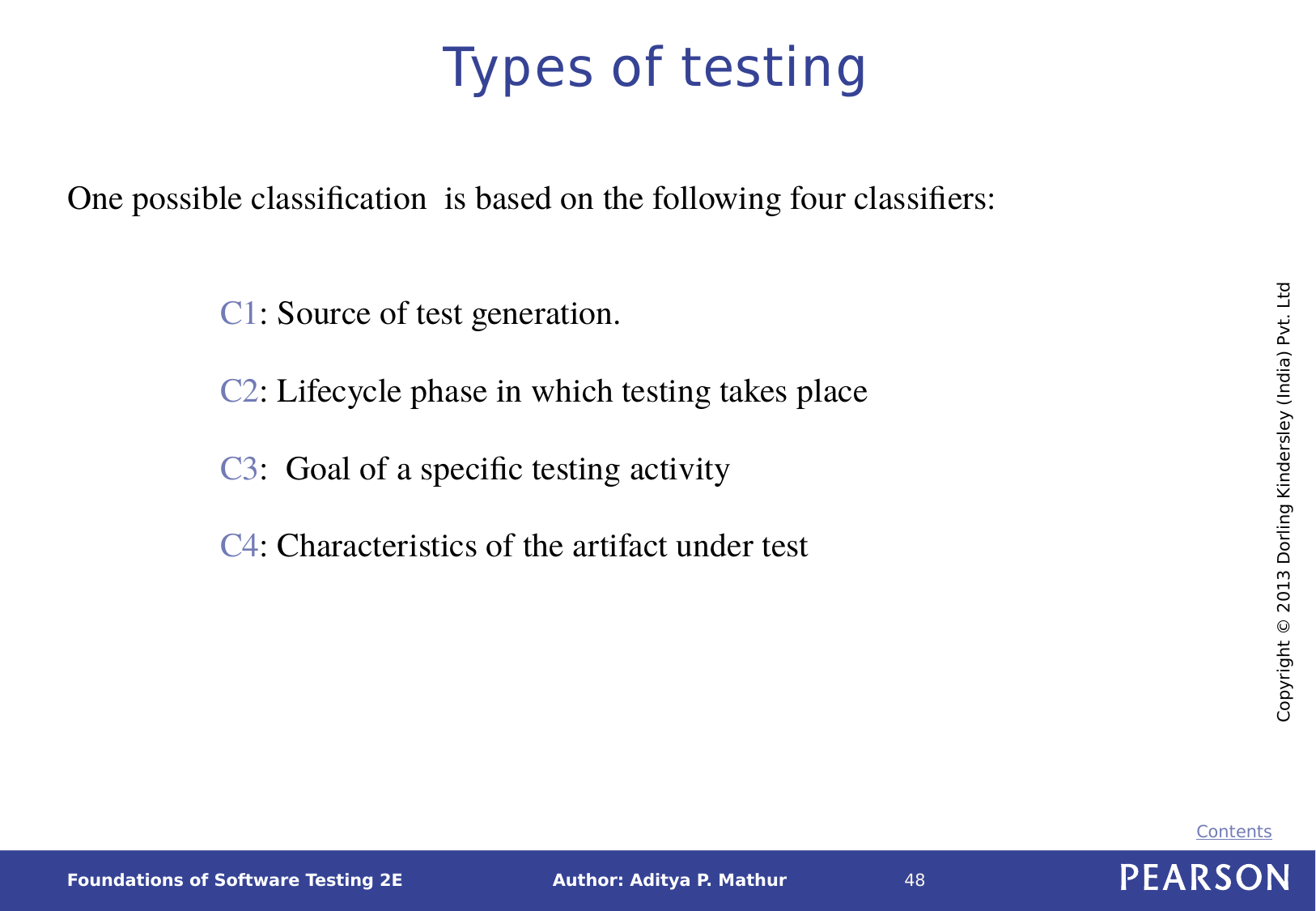

# Types of testing
One possible classification  is based on the following four classifiers:
C1: Source of test generation.
C2: Lifecycle phase in which testing takes place
C3:  Goal of a specific testing activity
C4: Characteristics of the artifact under test